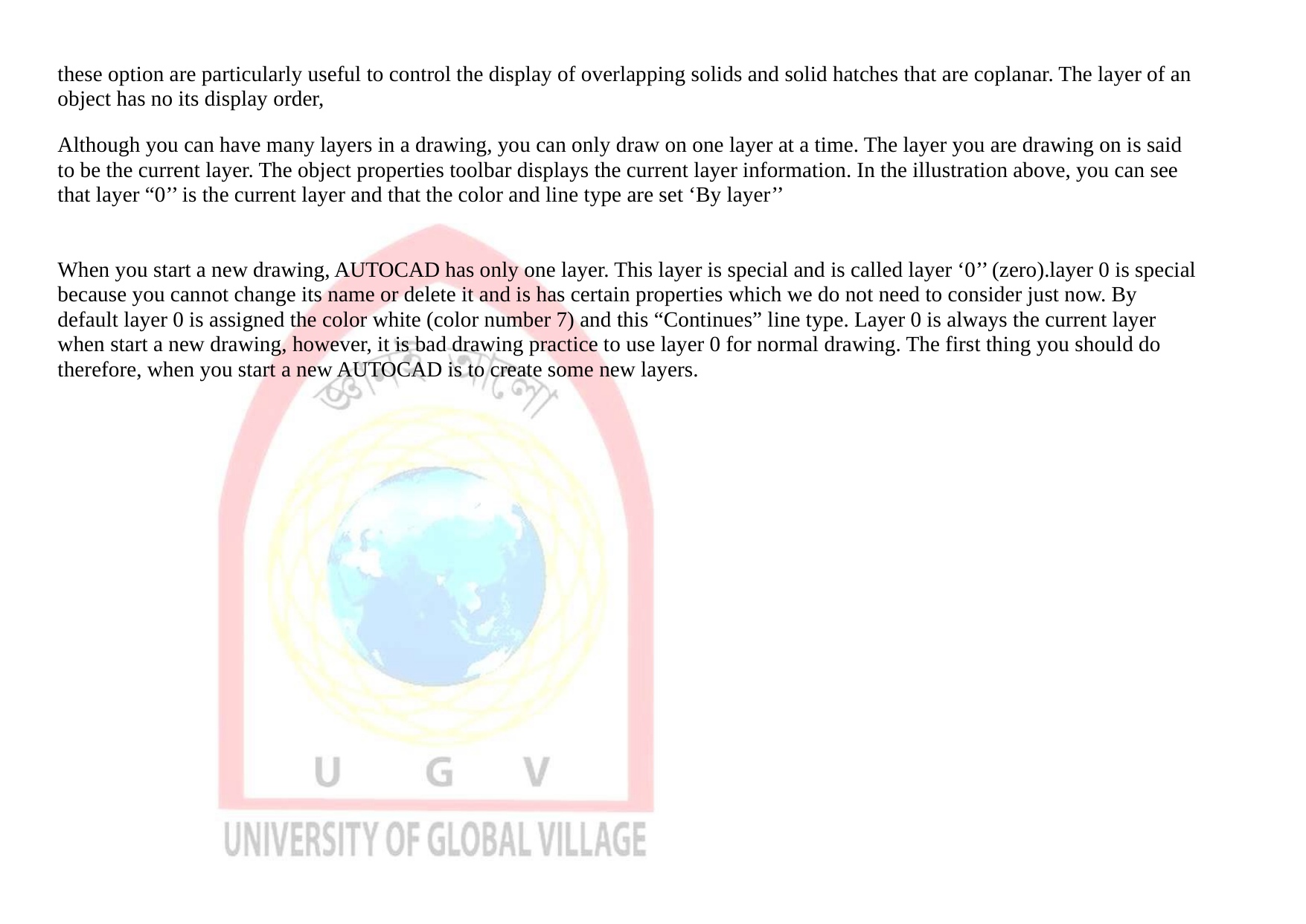

these option are particularly useful to control the display of overlapping solids and solid hatches that are coplanar. The layer of an object has no its display order,

Although you can have many layers in a drawing, you can only draw on one layer at a time. The layer you are drawing on is said to be the current layer. The object properties toolbar displays the current layer information. In the illustration above, you can see that layer “0’’ is the current layer and that the color and line type are set ‘By layer’’

When you start a new drawing, AUTOCAD has only one layer. This layer is special and is called layer ‘0’’ (zero).layer 0 is special because you cannot change its name or delete it and is has certain properties which we do not need to consider just now. By default layer 0 is assigned the color white (color number 7) and this “Continues” line type. Layer 0 is always the current layer when start a new drawing, however, it is bad drawing practice to use layer 0 for normal drawing. The first thing you should do therefore, when you start a new AUTOCAD is to create some new layers.